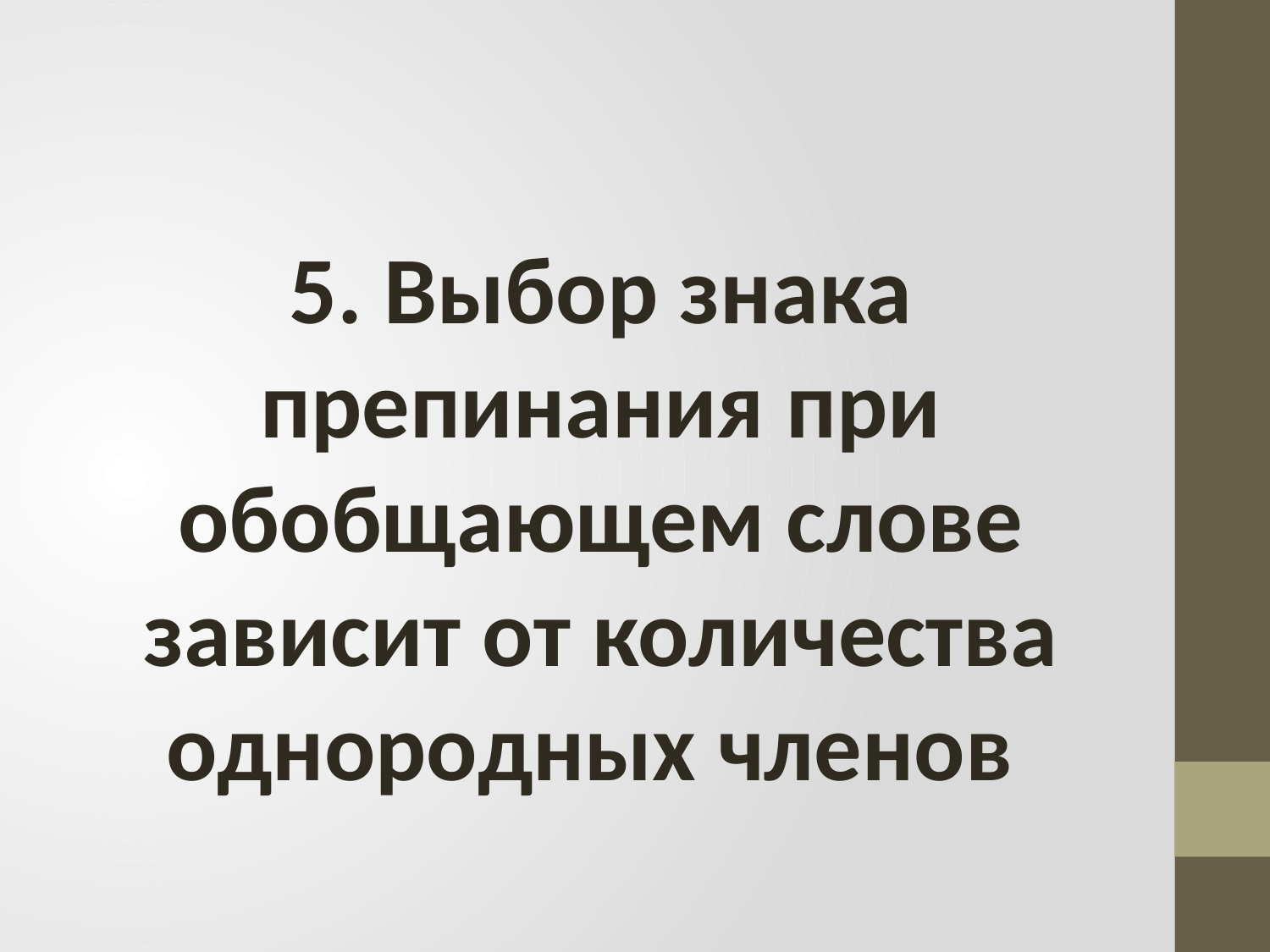

#
5. Выбор знака препинания при обобщающем слове зависит от количества однородных членов